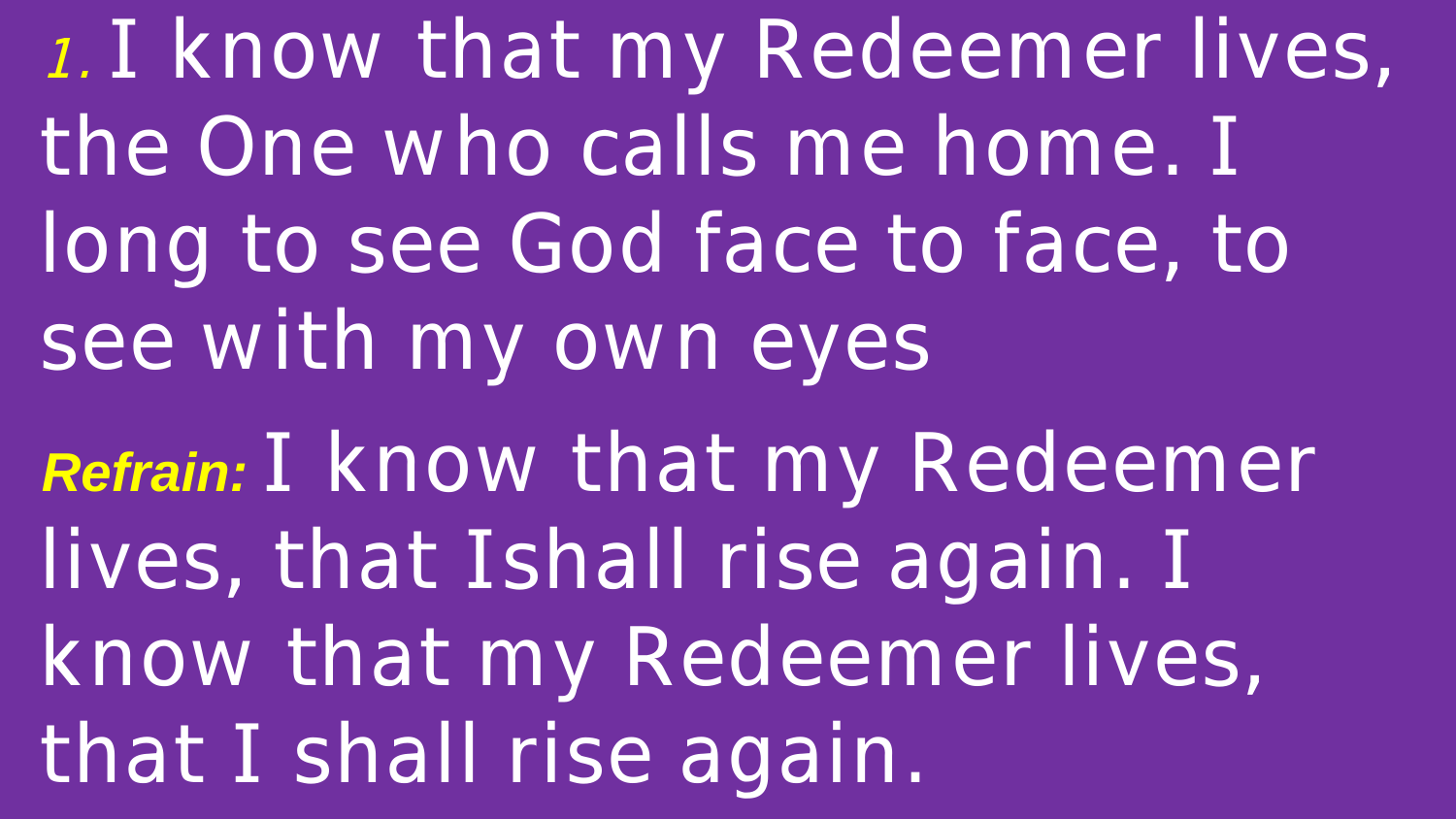

1. I know that my Redeemer lives, the One who calls me home. I long to see God face to face, to see with my own eyes
Refrain: I know that my Redeemer lives, that Ishall rise again. I know that my Redeemer lives, that I shall rise again.